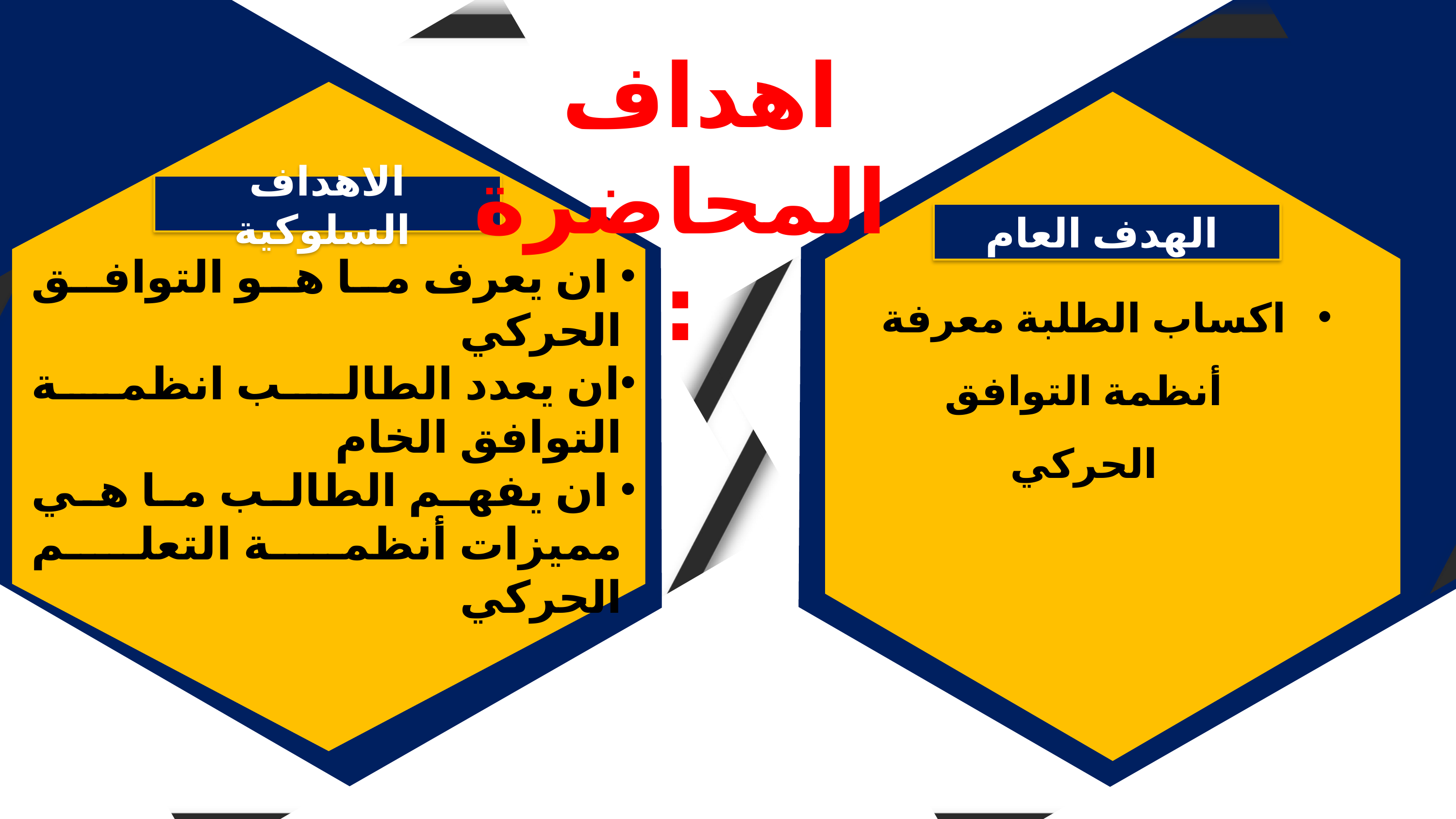

الاهداف السلوكية
 ان يعرف ما هو التوافق الحركي
ان يعدد الطالب انظمة التوافق الخام
 ان يفهم الطالب ما هي مميزات أنظمة التعلم الحركي

الهدف العام
اكساب الطلبة معرفة أنظمة التوافق الحركي
اهداف المحاضرة :